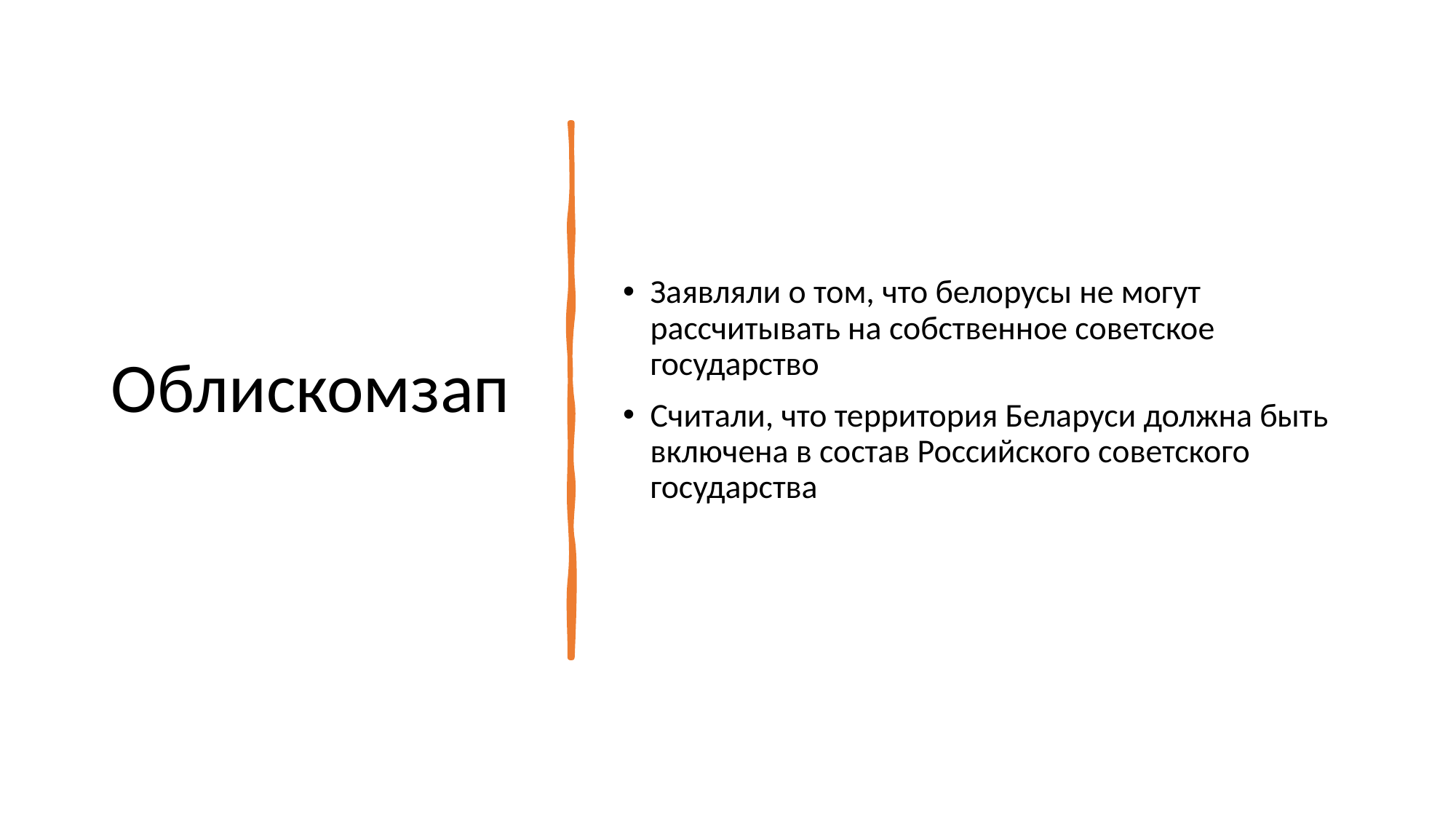

# Облискомзап
Заявляли о том, что белорусы не могут рассчитывать на собственное советское государство
Считали, что территория Беларуси должна быть включена в состав Российского советского государства